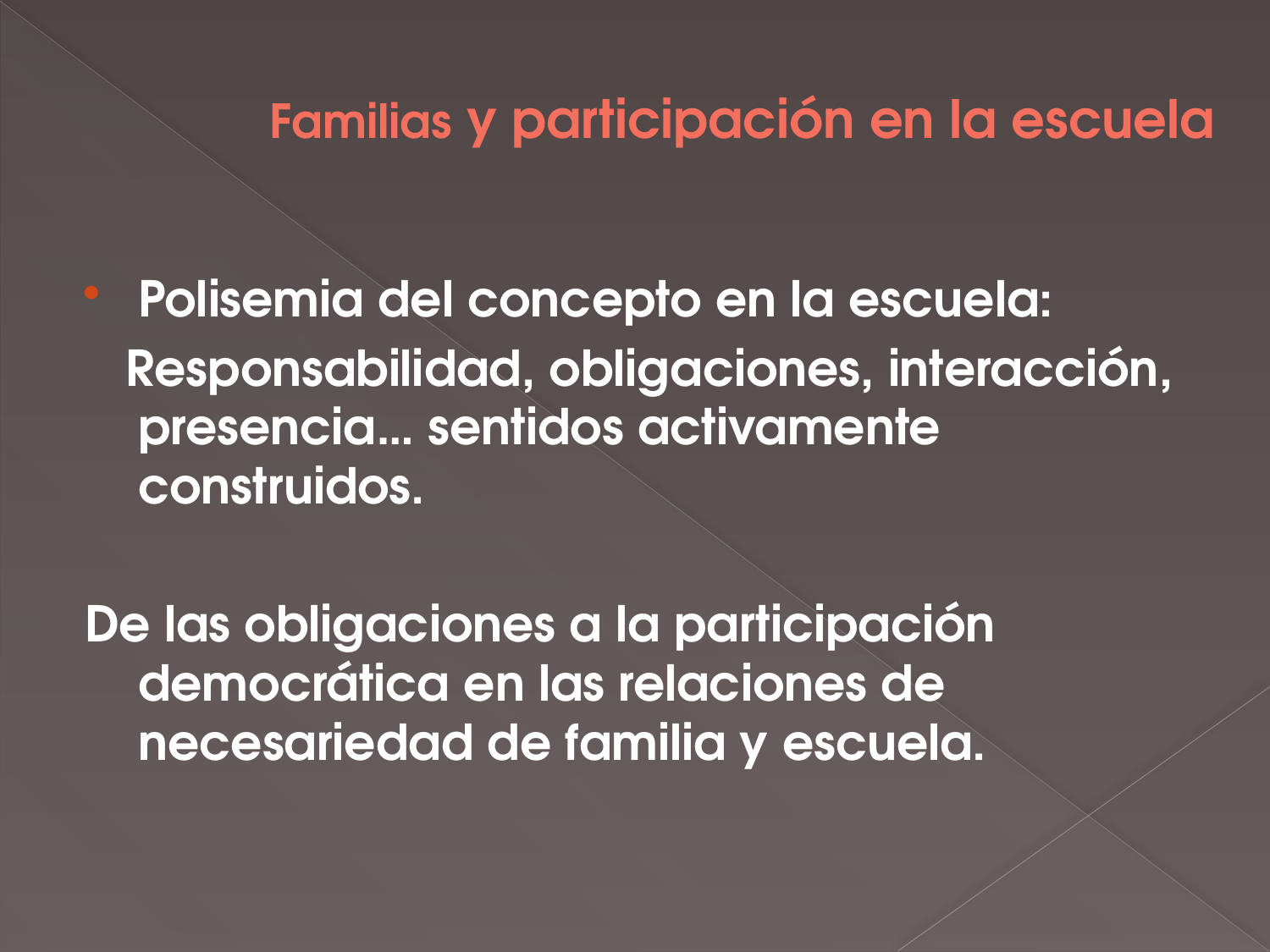

#
Familias y participación en la escuela
Polisemia del concepto en la escuela:
   Responsabilidad, obligaciones, interacción, presencia… sentidos activamente construidos.

De las obligaciones a la participación democrática en las relaciones de necesariedad de familia y escuela.